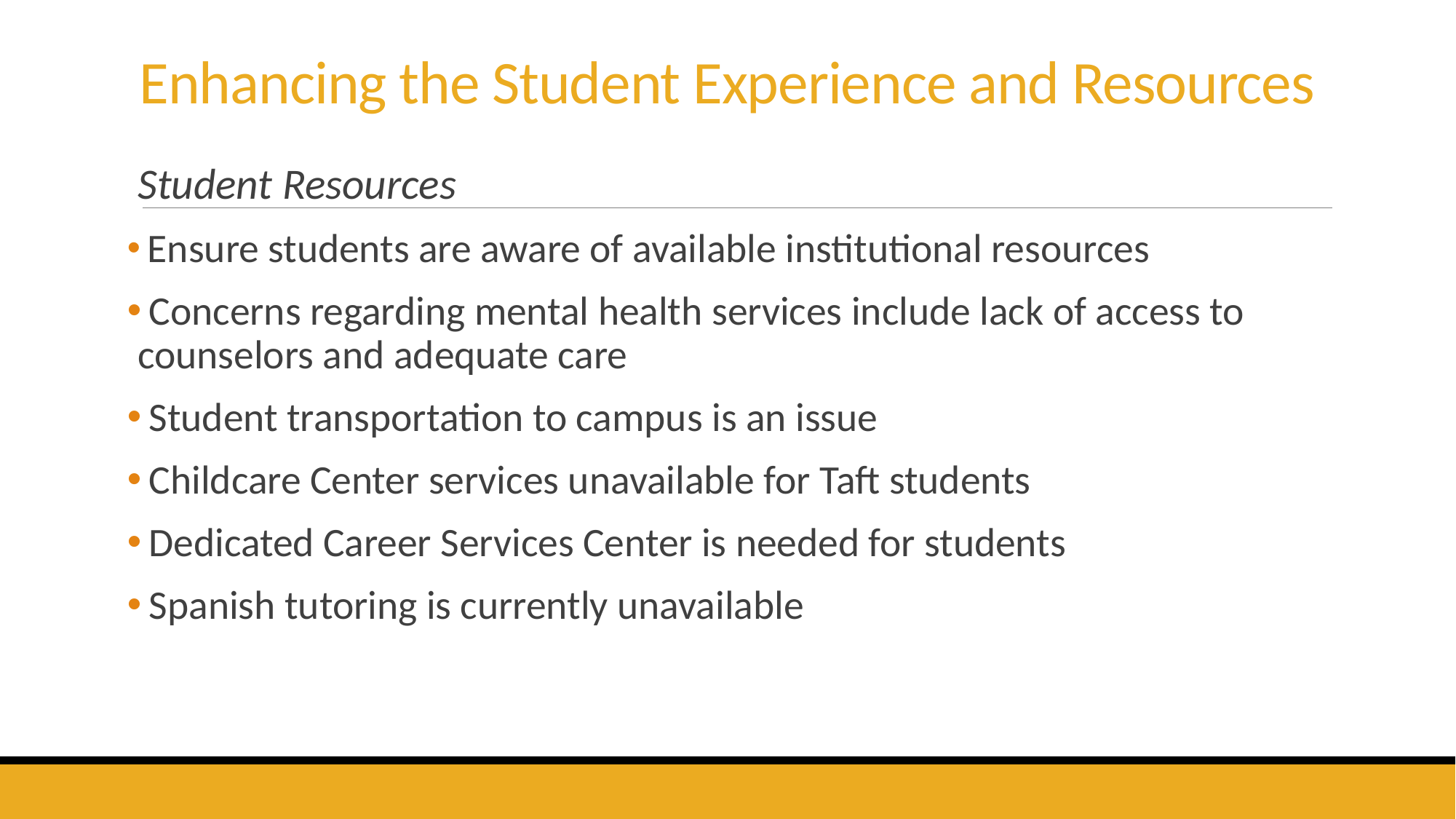

# Enhancing the Student Experience and Resources
Student Resources
 Ensure students are aware of available institutional resources
 Concerns regarding mental health services include lack of access to counselors and adequate care
 Student transportation to campus is an issue
 Childcare Center services unavailable for Taft students
 Dedicated Career Services Center is needed for students
 Spanish tutoring is currently unavailable